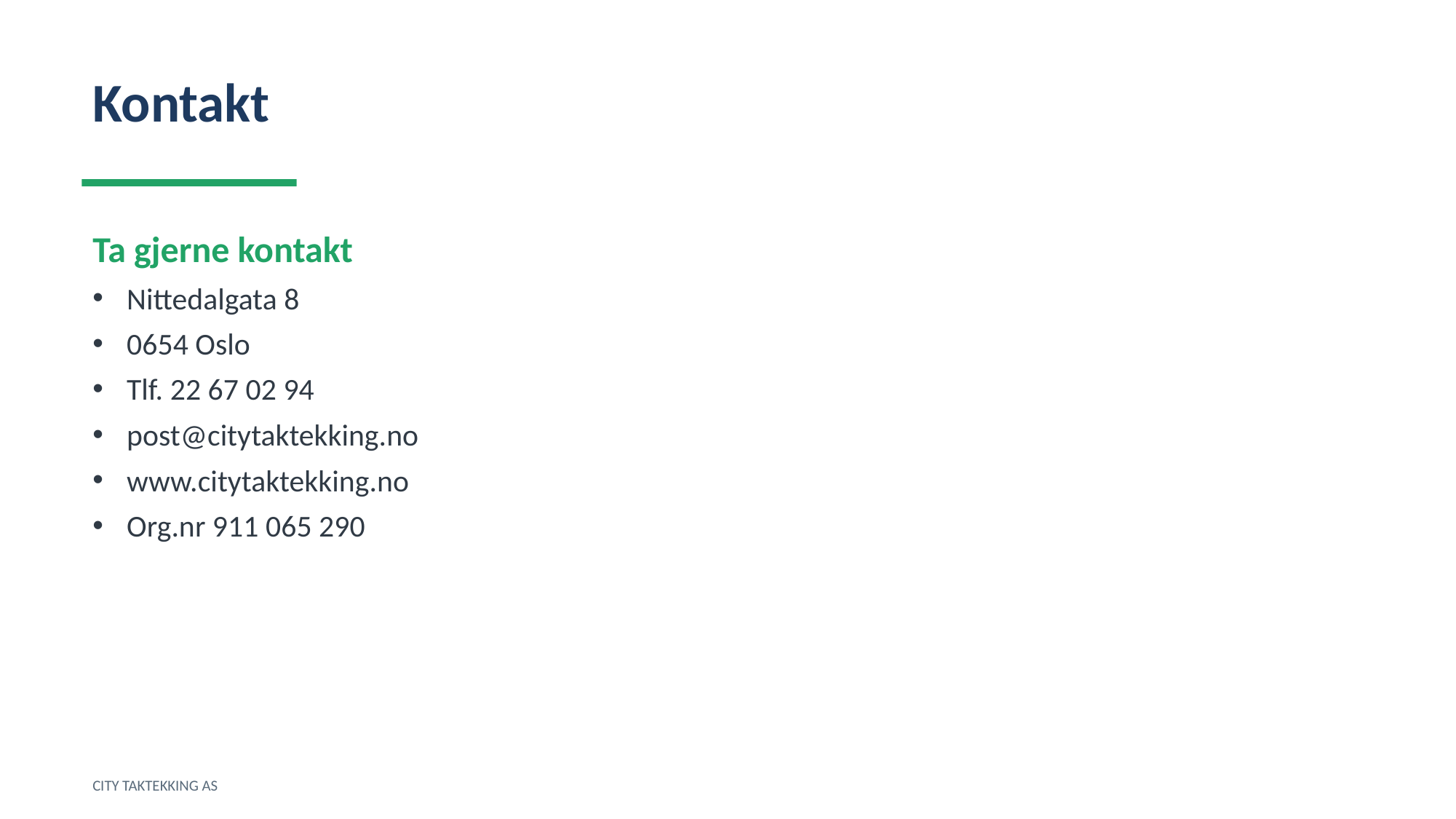

Kontakt

Ta gjerne kontakt
Nittedalgata 8
0654 Oslo
Tlf. 22 67 02 94
post@citytaktekking.no
www.citytaktekking.no
Org.nr 911 065 290
CITY TAKTEKKING AS